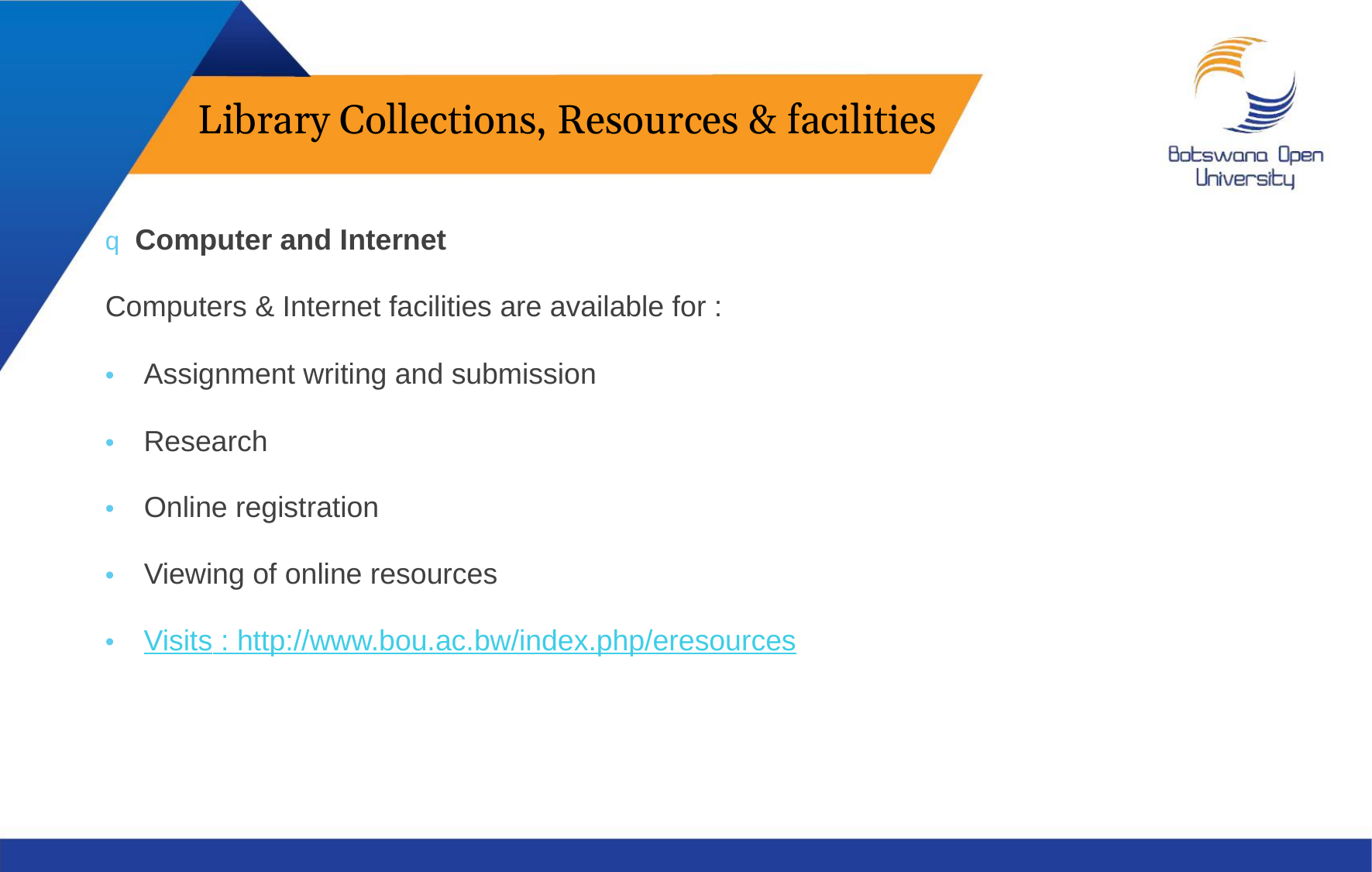

Library Collections, Resources & facilities
q Computer and Internet
Computers & Internet facilities are available for :
• Assignment writing and submission
• Research
• Online registration
• Viewing of online resources
• Visits : http://www.bou.ac.bw/index.php/eresources